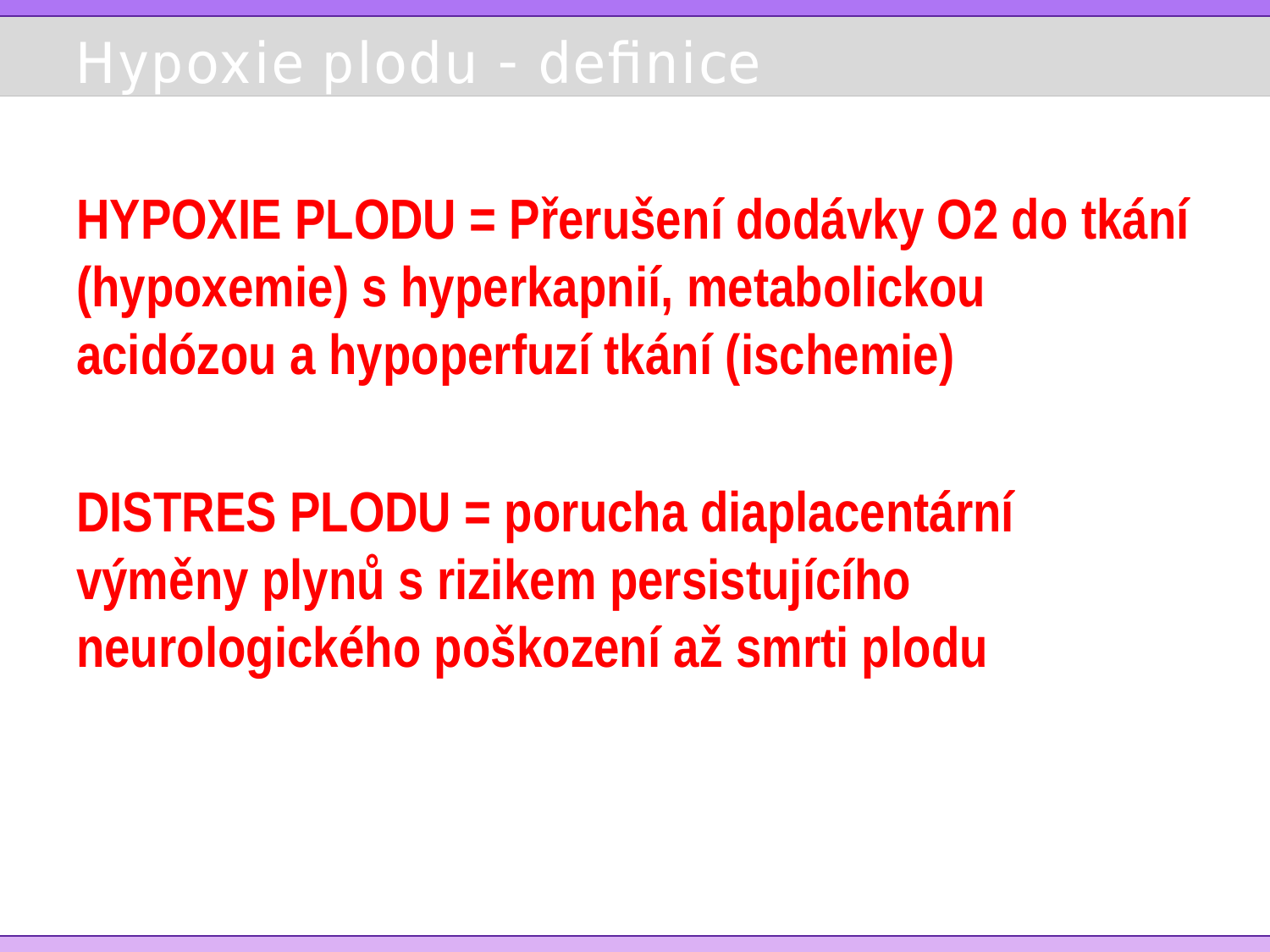

# Hypoxie plodu - definice
HYPOXIE PLODU = Přerušení dodávky O2 do tkání (hypoxemie) s hyperkapnií, metabolickou acidózou a hypoperfuzí tkání (ischemie)

DISTRES PLODU = porucha diaplacentární výměny plynů s rizikem persistujícího neurologického poškození až smrti plodu